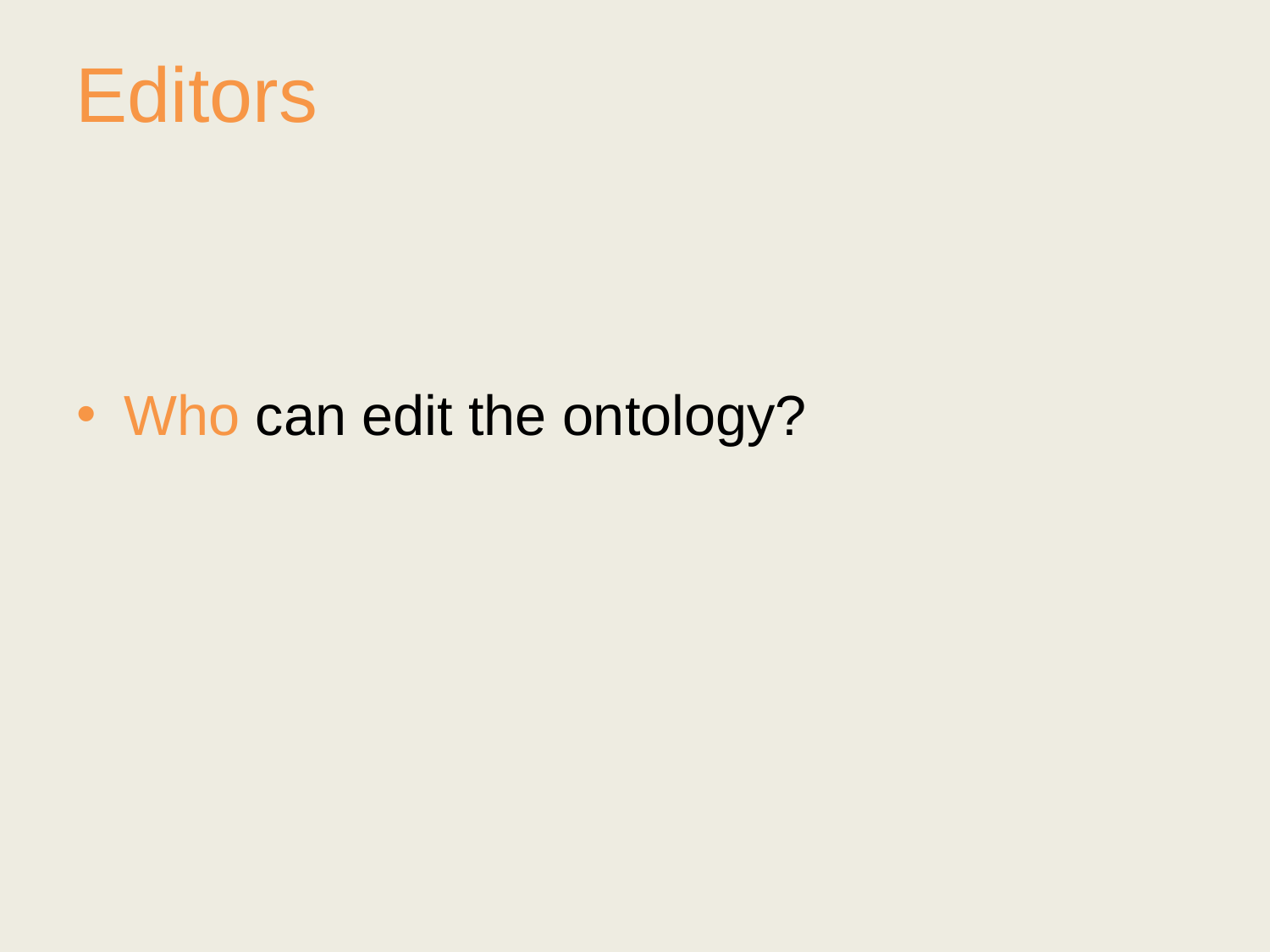

# Editors
Who can edit the ontology?